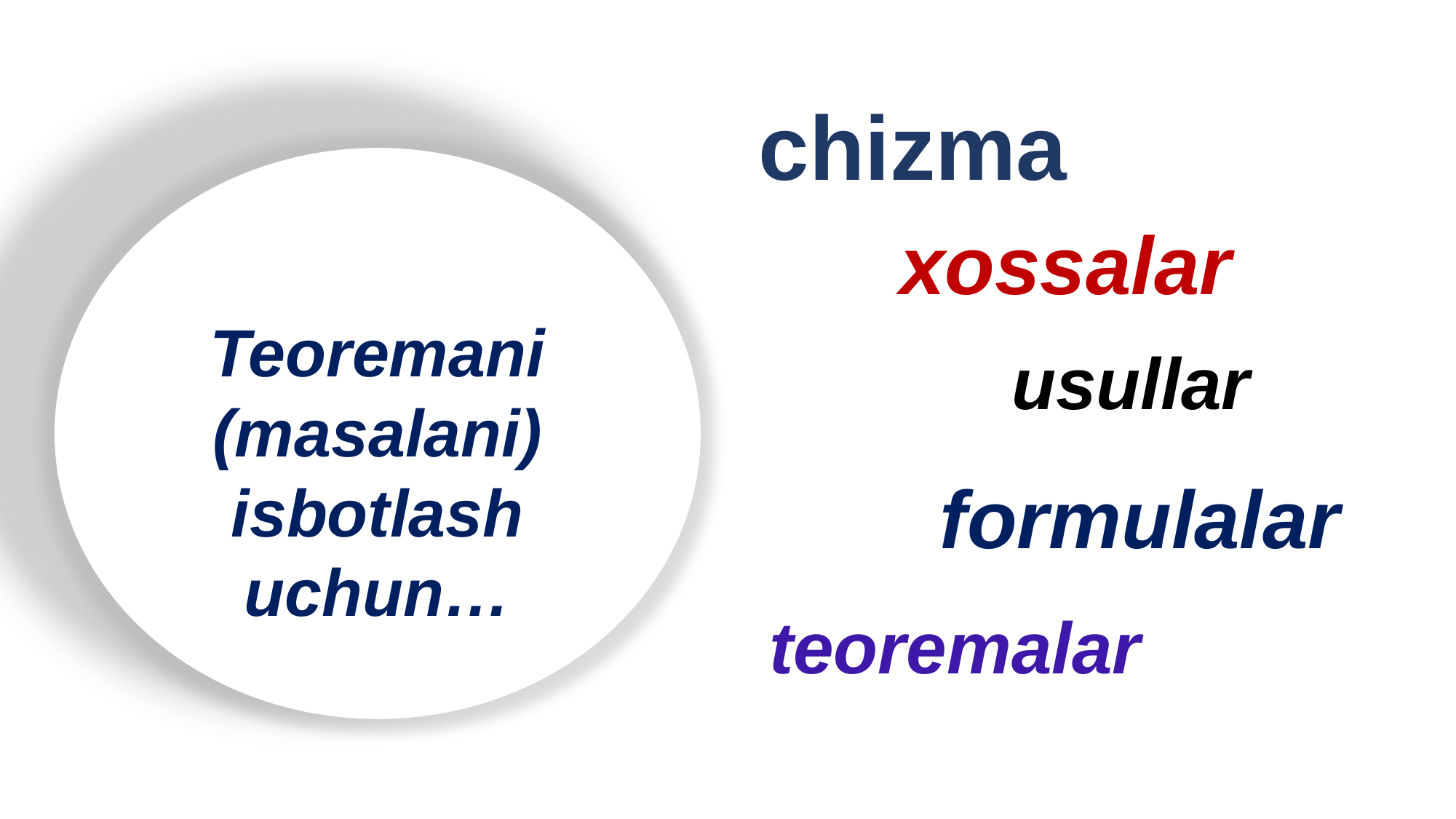

chizma

Teoremani
(masalani) isbotlash uchun…
xossalar
usullar
formulalar
teoremalar